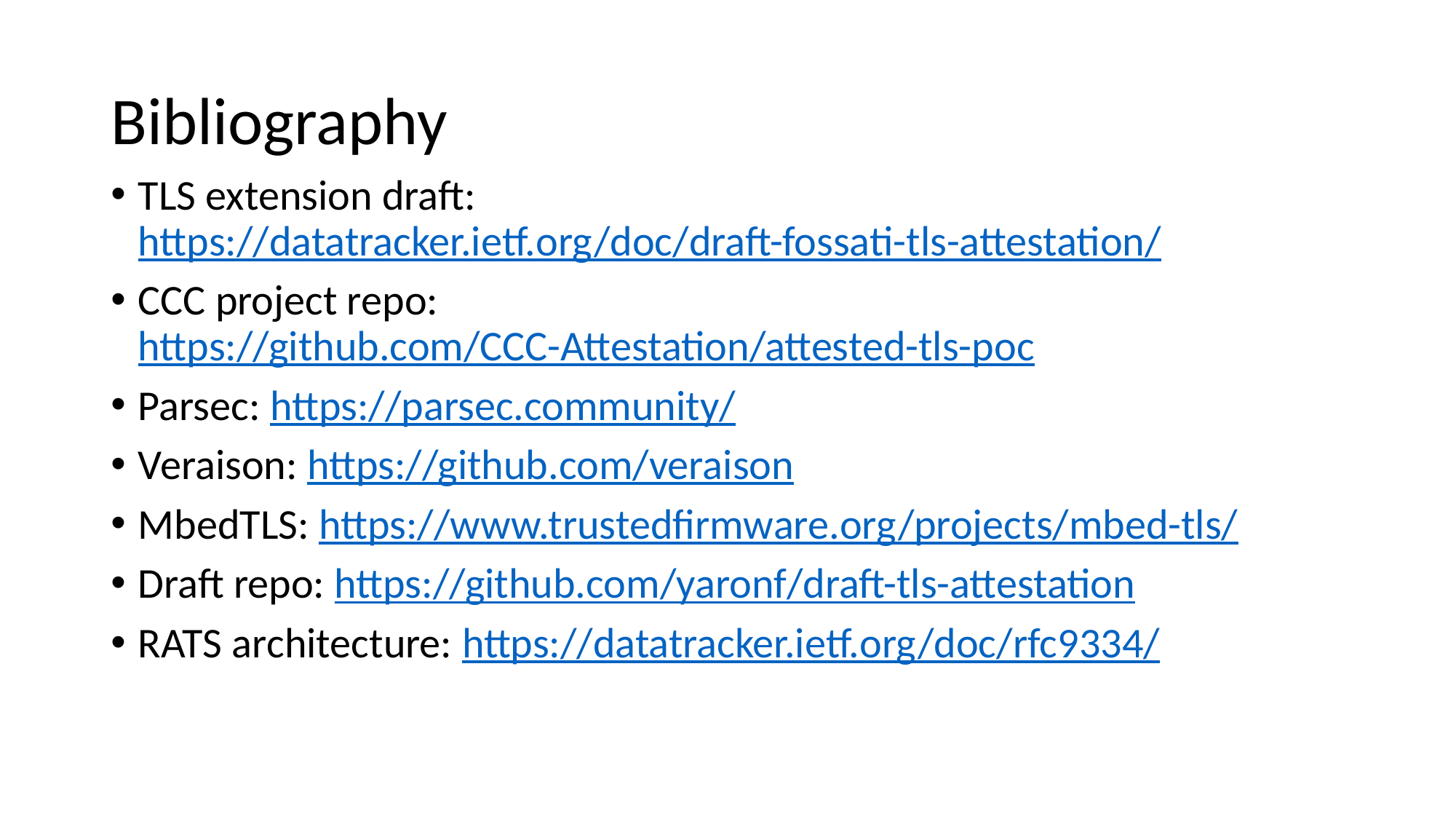

# Bibliography
TLS extension draft: https://datatracker.ietf.org/doc/draft-fossati-tls-attestation/
CCC project repo: https://github.com/CCC-Attestation/attested-tls-poc
Parsec: https://parsec.community/
Veraison: https://github.com/veraison
MbedTLS: https://www.trustedfirmware.org/projects/mbed-tls/
Draft repo: https://github.com/yaronf/draft-tls-attestation
RATS architecture: https://datatracker.ietf.org/doc/rfc9334/